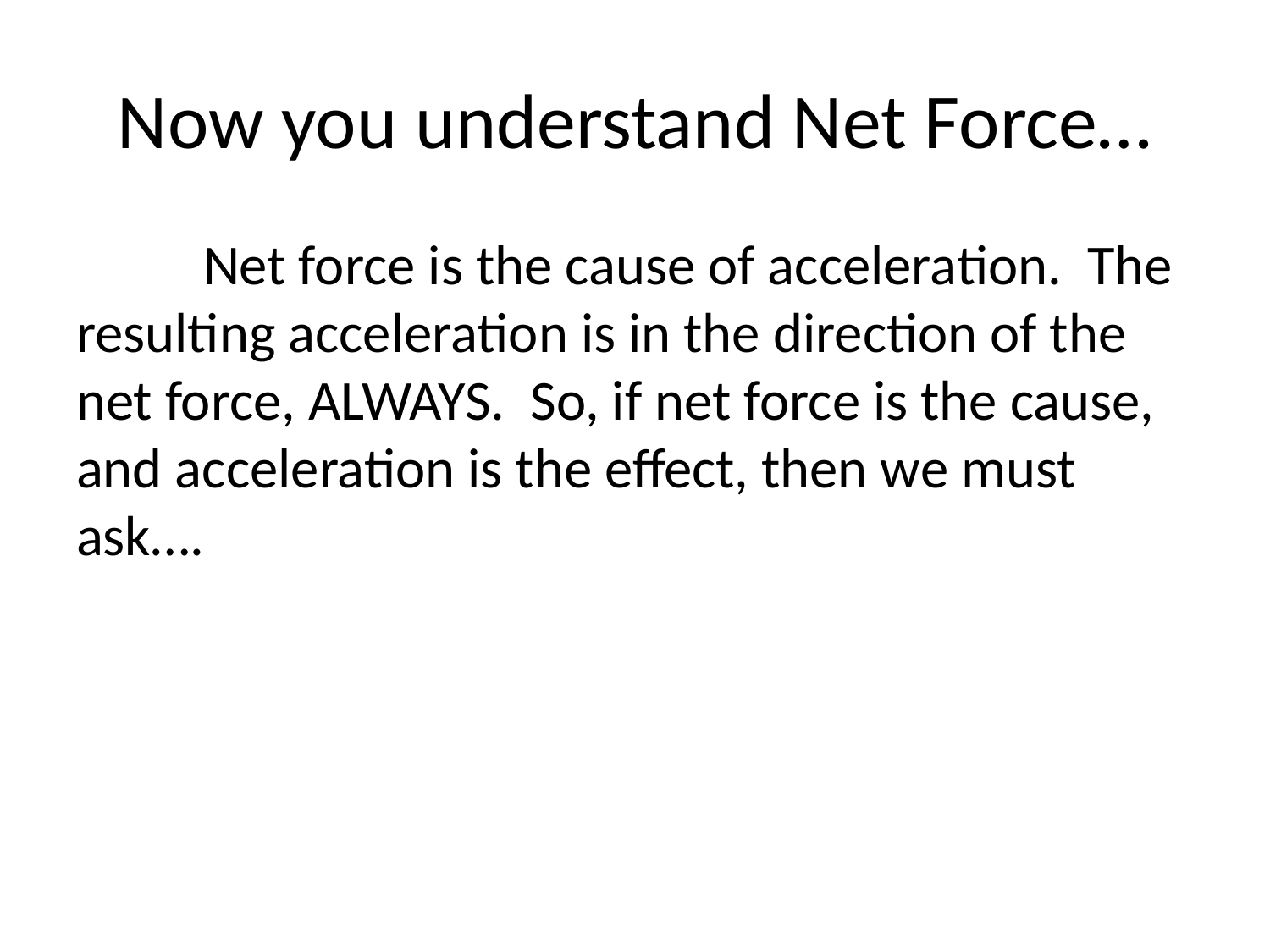

# Now you understand Net Force…
	Net force is the cause of acceleration.  The resulting acceleration is in the direction of the net force, ALWAYS.  So, if net force is the cause, and acceleration is the effect, then we must ask….